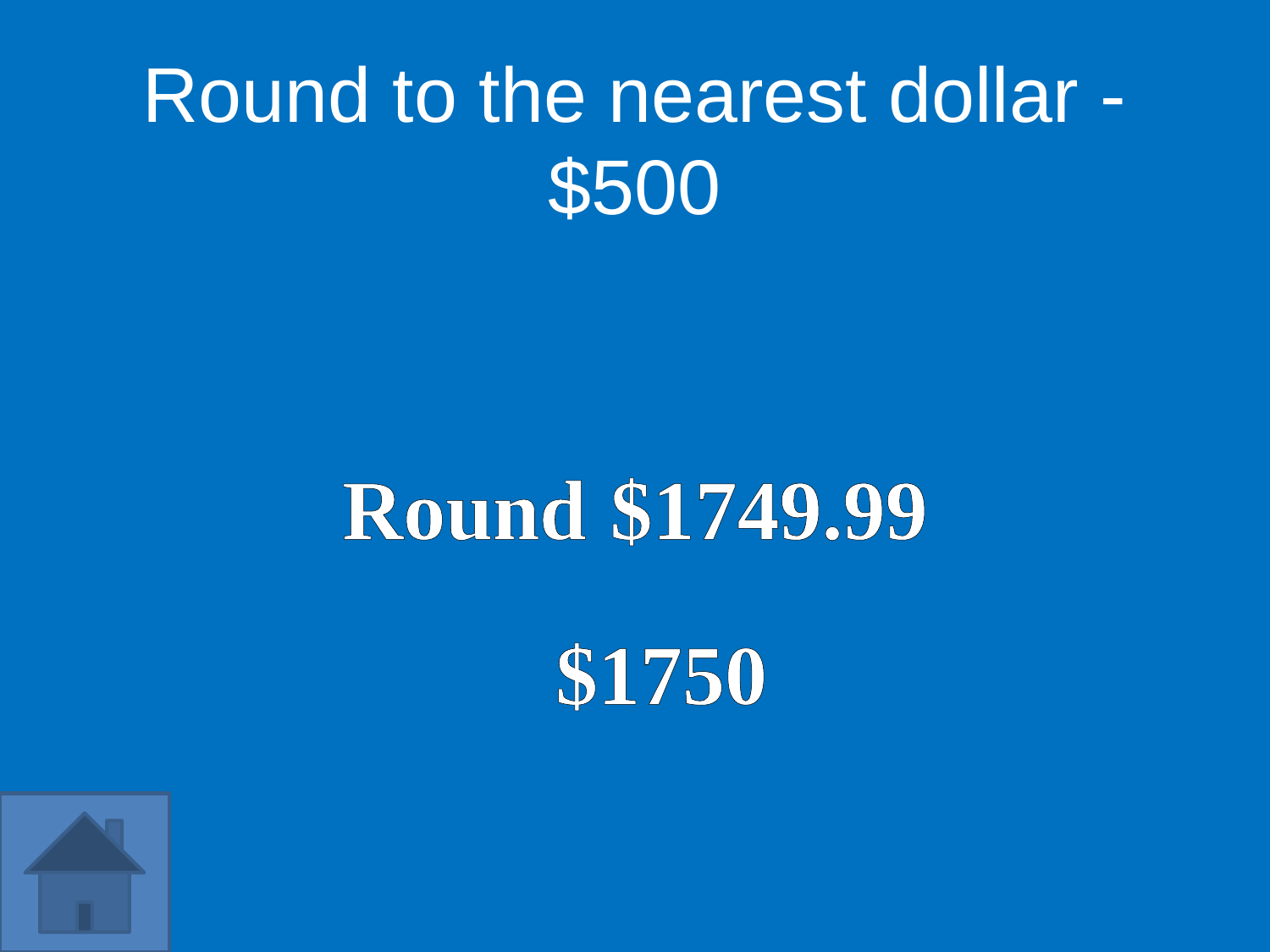

Round to the nearest dollar - $500

Round $1749.99

$1750